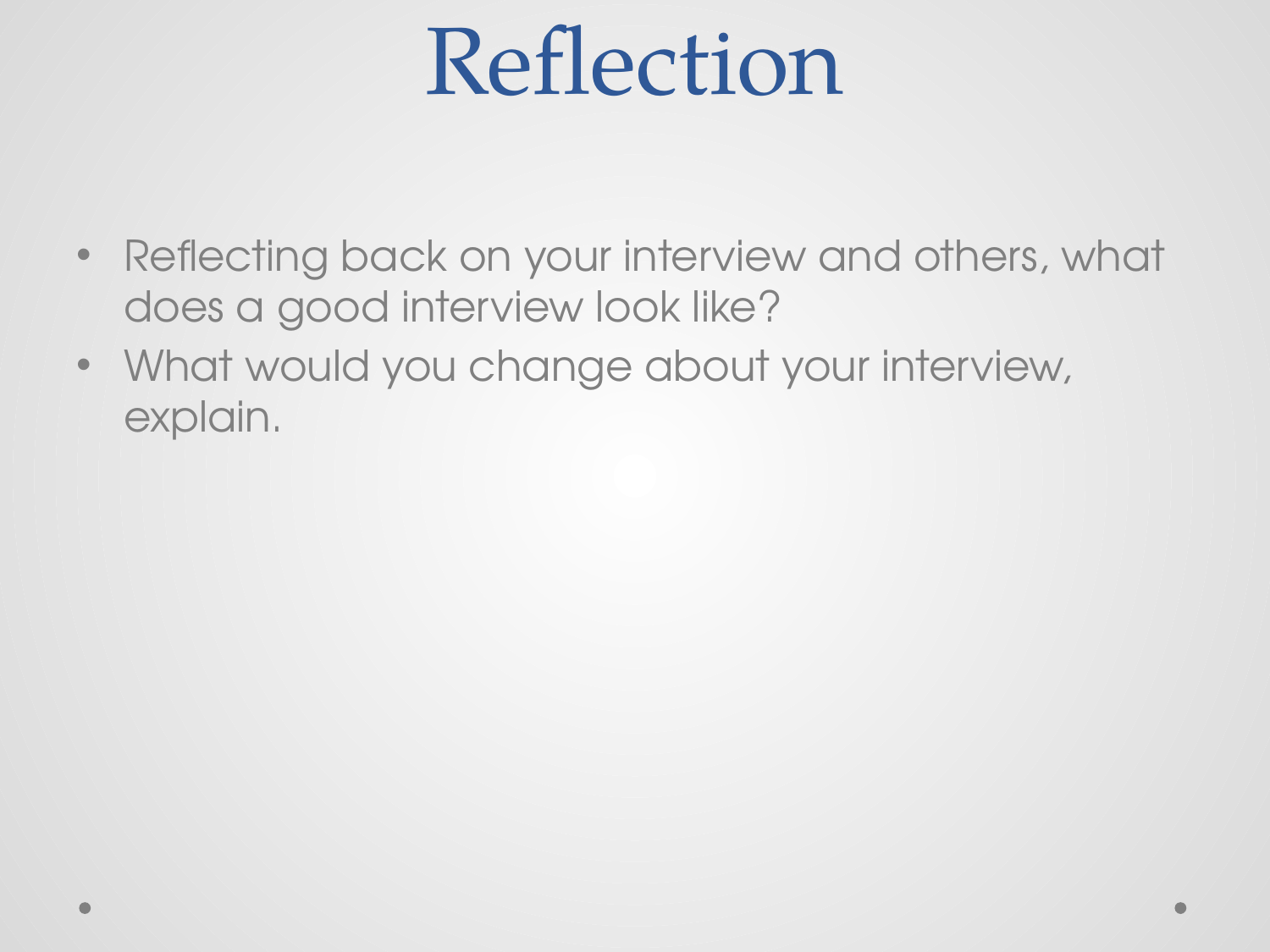

# Reflection
Reflecting back on your interview and others, what does a good interview look like?
What would you change about your interview, explain.